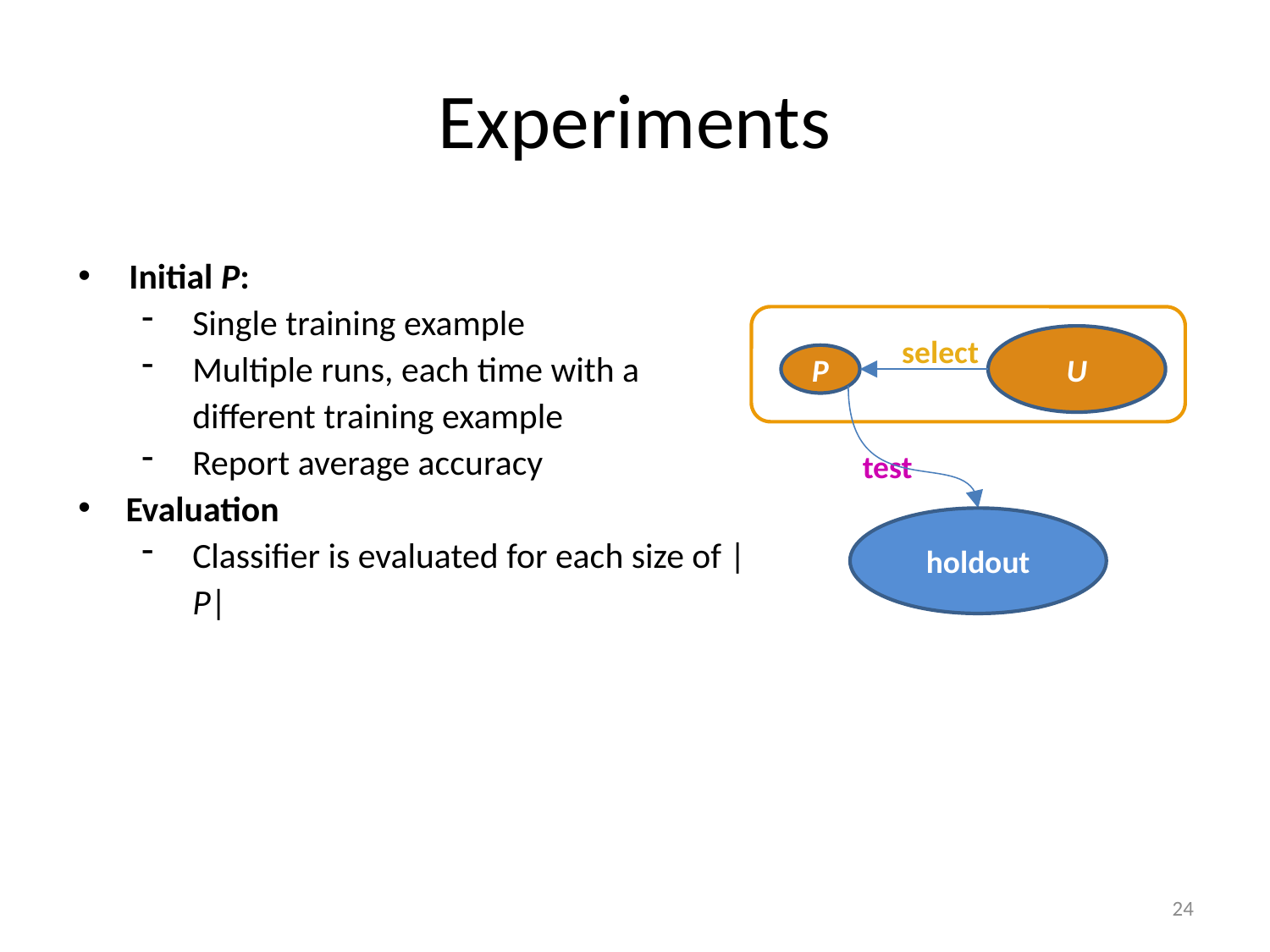

# Experiments
Initial P:
Single training example
Multiple runs, each time with a different training example
Report average accuracy
Evaluation
Classifier is evaluated for each size of |P|

select
U
P
test
holdout
24